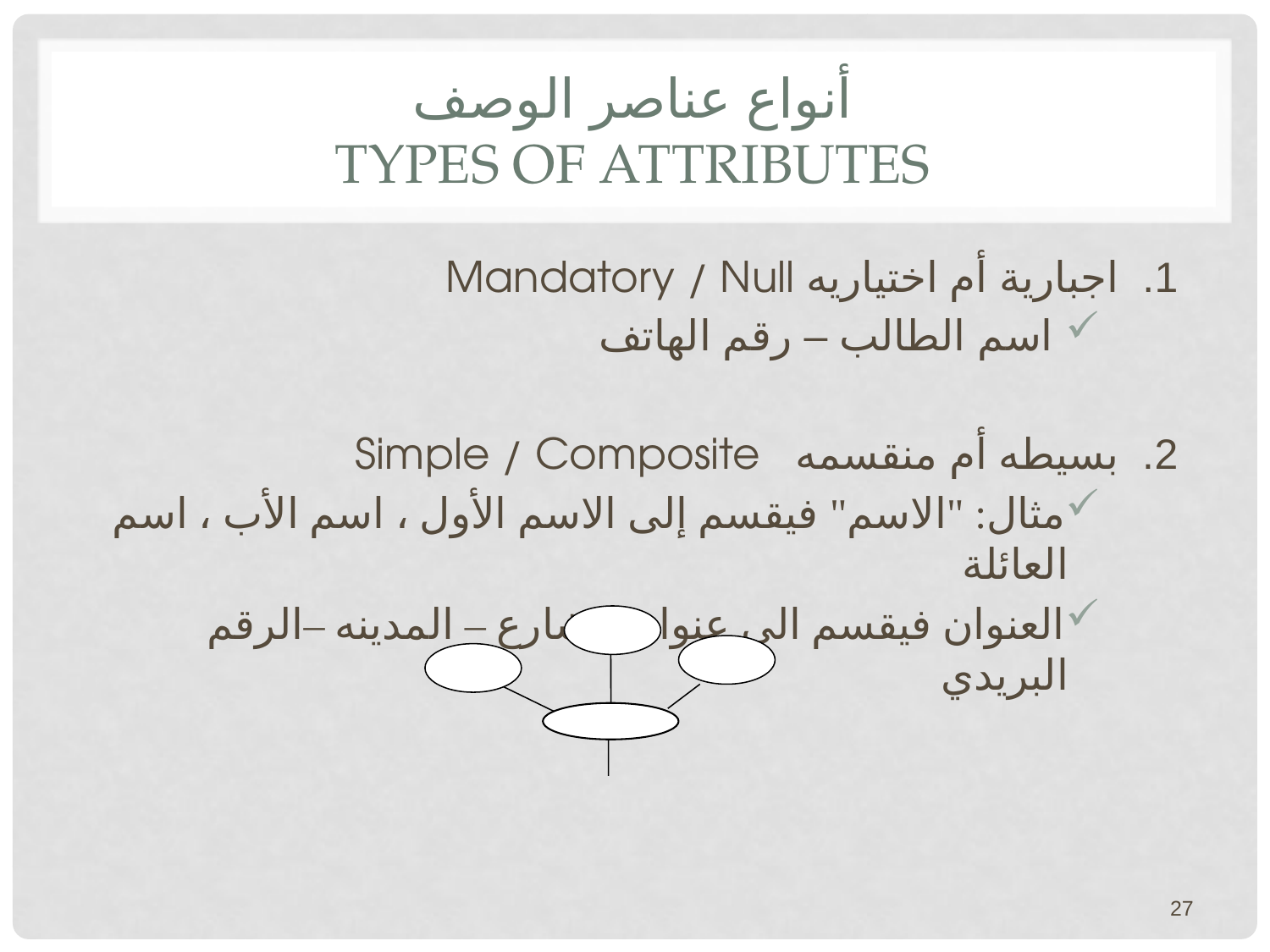

# أنواع عناصر الوصف Types of Attributes
1.  اجبارية أم اختياريه Mandatory / Null
 اسم الطالب – رقم الهاتف

2.  بسيطه أم منقسمه   Simple / Composite
مثال: "الاسم" فيقسم إلى الاسم الأول ، اسم الأب ، اسم العائلة
العنوان فيقسم الى عنوان الشارع – المدينه –الرقم البريدي

27